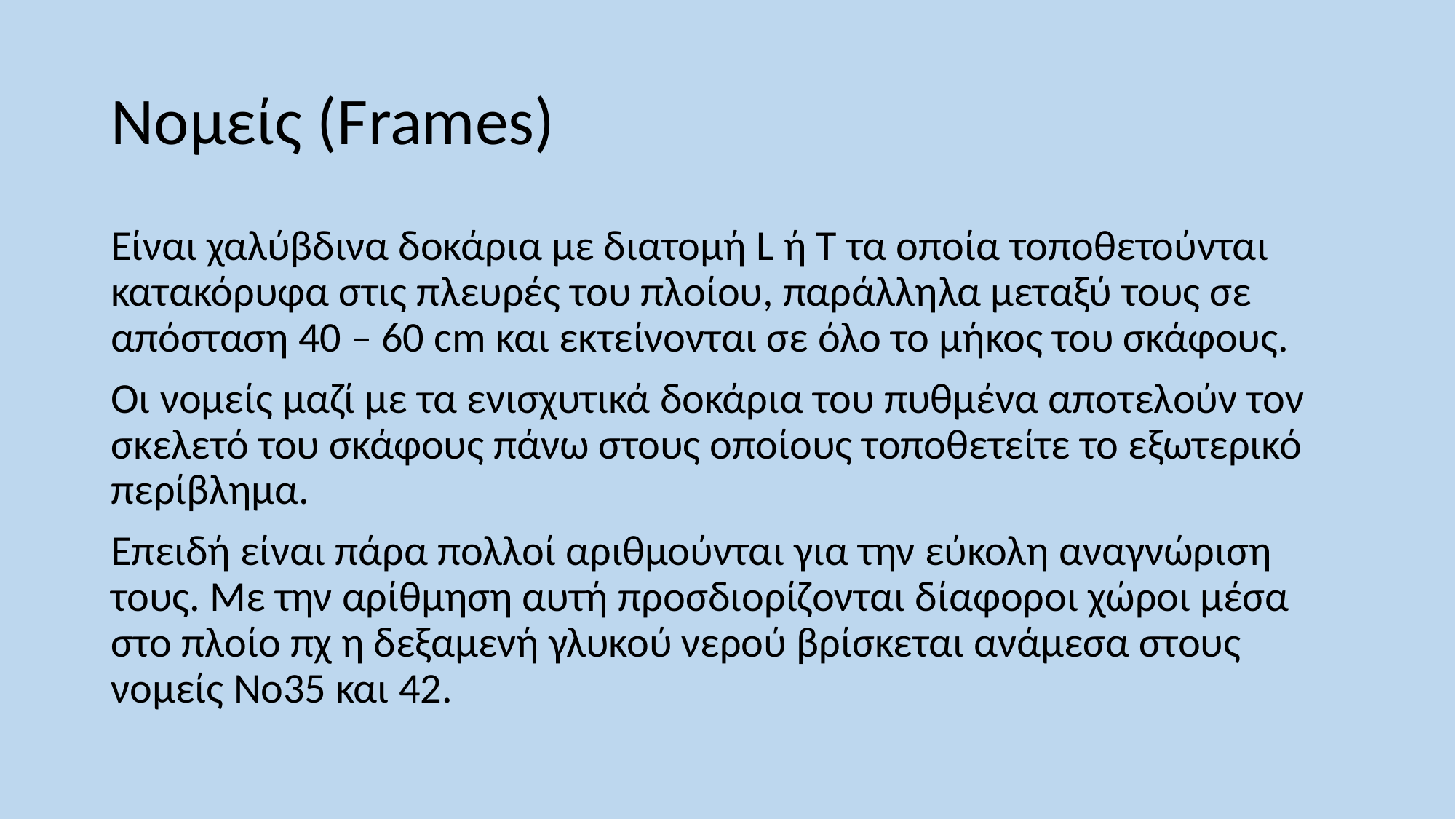

# Νομείς (Frames)
Είναι χαλύβδινα δοκάρια με διατομή L ή T τα οποία τοποθετούνται κατακόρυφα στις πλευρές του πλοίου, παράλληλα μεταξύ τους σε απόσταση 40 – 60 cm και εκτείνονται σε όλο το μήκος του σκάφους.
Οι νομείς μαζί με τα ενισχυτικά δοκάρια του πυθμένα αποτελούν τον σκελετό του σκάφους πάνω στους οποίους τοποθετείτε το εξωτερικό περίβλημα.
Επειδή είναι πάρα πολλοί αριθμούνται για την εύκολη αναγνώριση τους. Με την αρίθμηση αυτή προσδιορίζονται δίαφοροι χώροι μέσα στο πλοίο πχ η δεξαμενή γλυκού νερού βρίσκεται ανάμεσα στους νομείς Νο35 και 42.